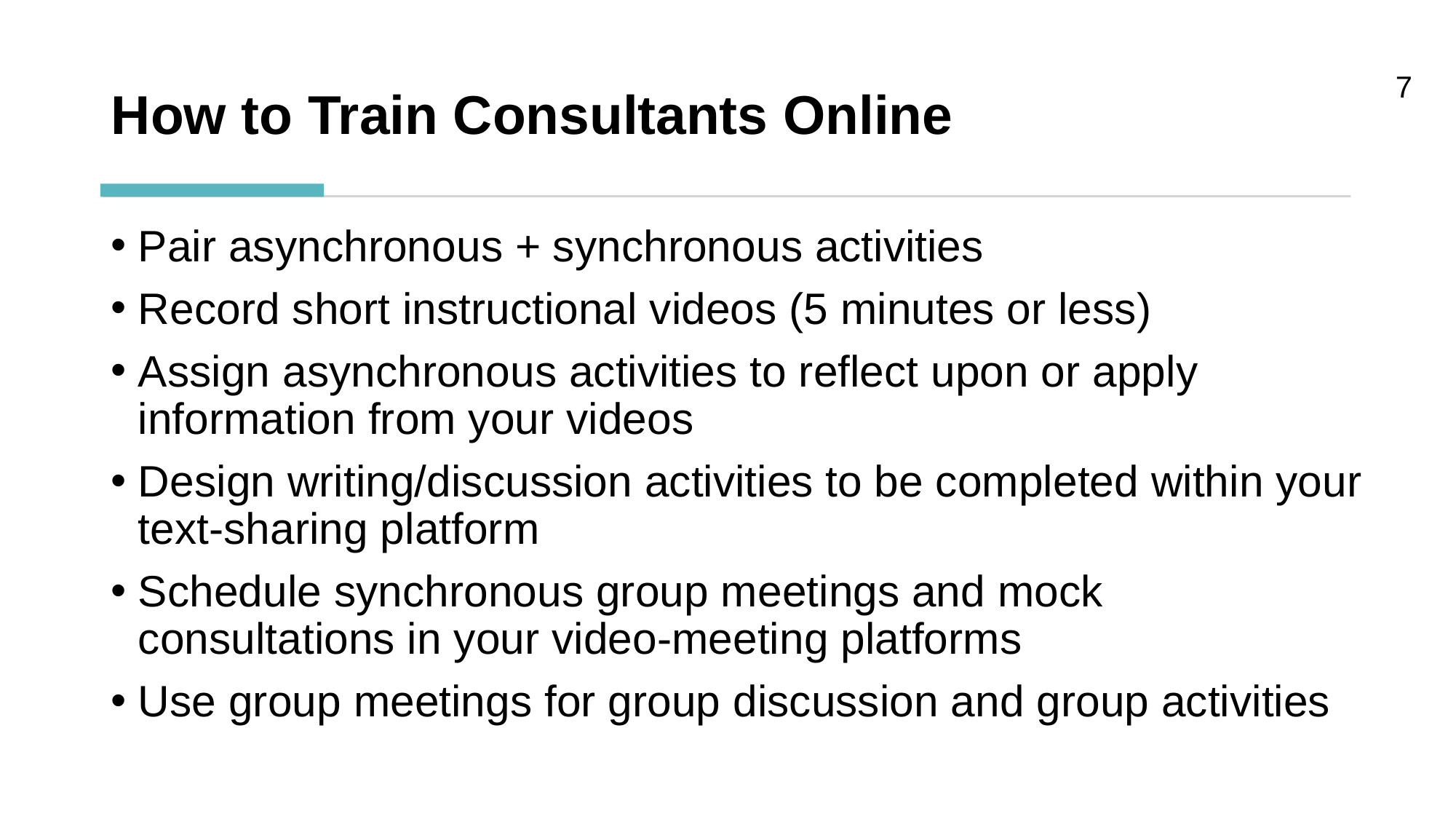

# How to Train Consultants Online
7

Pair asynchronous + synchronous activities
Record short instructional videos (5 minutes or less)
Assign asynchronous activities to reflect upon or apply information from your videos
Design writing/discussion activities to be completed within your text-sharing platform
Schedule synchronous group meetings and mock consultations in your video-meeting platforms
Use group meetings for group discussion and group activities